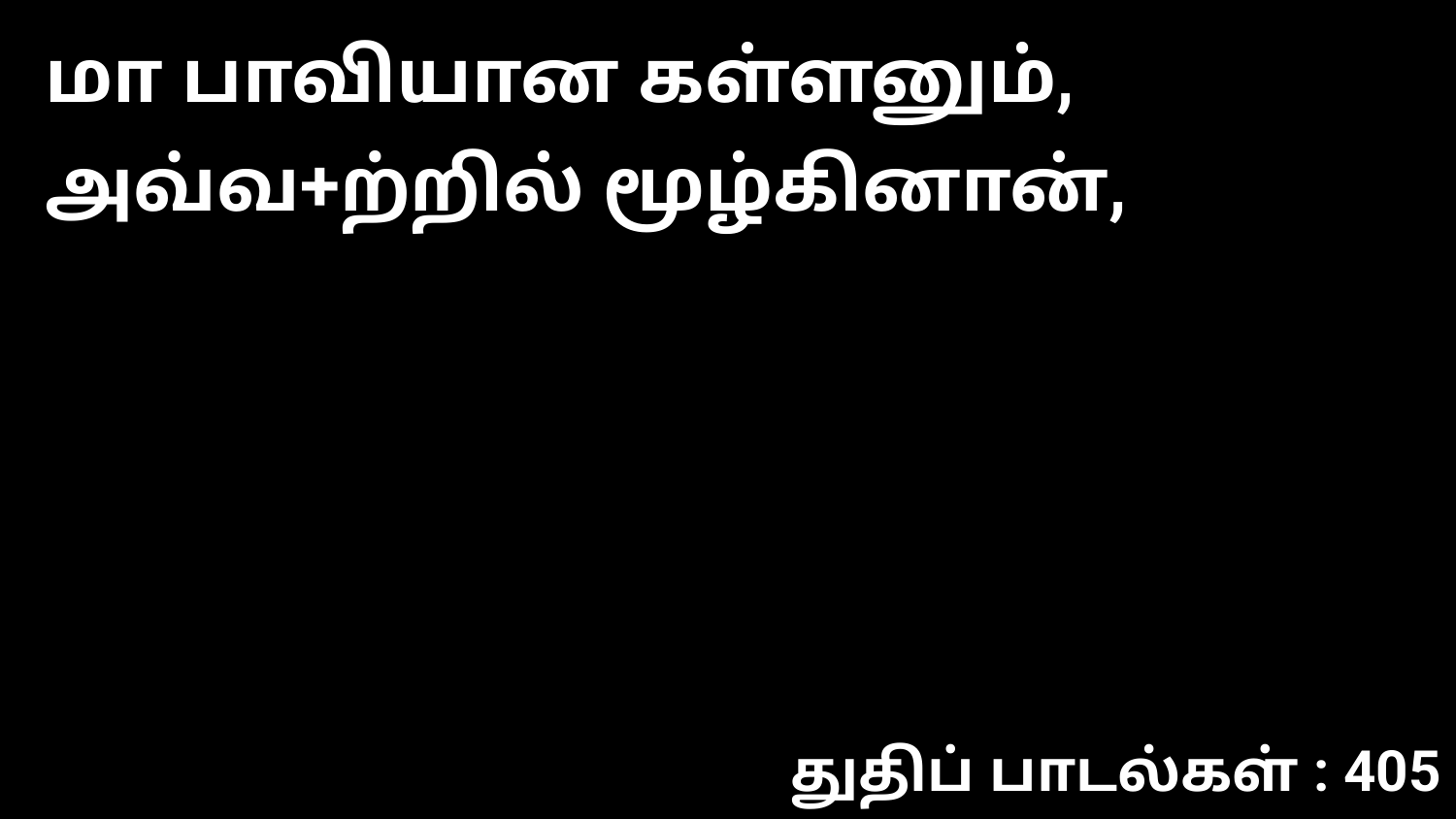

மா பாவியான கள்ளனும், அவ்வ+ற்றில் மூழ்கினான்,
துதிப் பாடல்கள் : 405